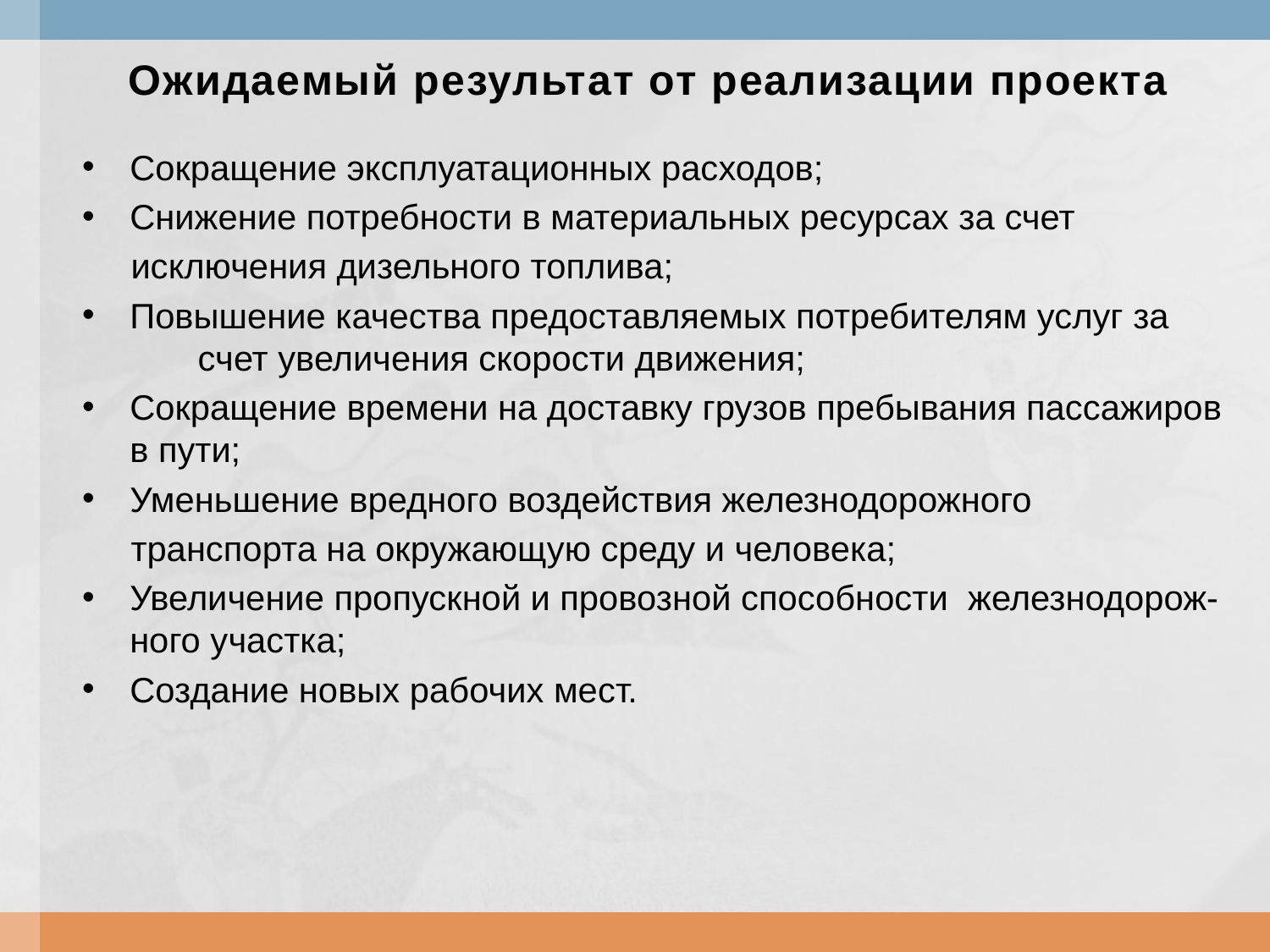

Ожидаемый результат от реализации проекта
Сокращение эксплуатационных расходов;
Снижение потребности в материальных ресурсах за счет
     исключения дизельного топлива;
Повышение качества предоставляемых потребителям услуг за             счет увеличения скорости движения;
Сокращение времени на доставку грузов пребывания пассажиров в пути;
Уменьшение вредного воздействия железнодорожного
     транспорта на окружающую среду и человека;
Увеличение пропускной и провозной способности  железнодорож-ного участка;
Создание новых рабочих мест.